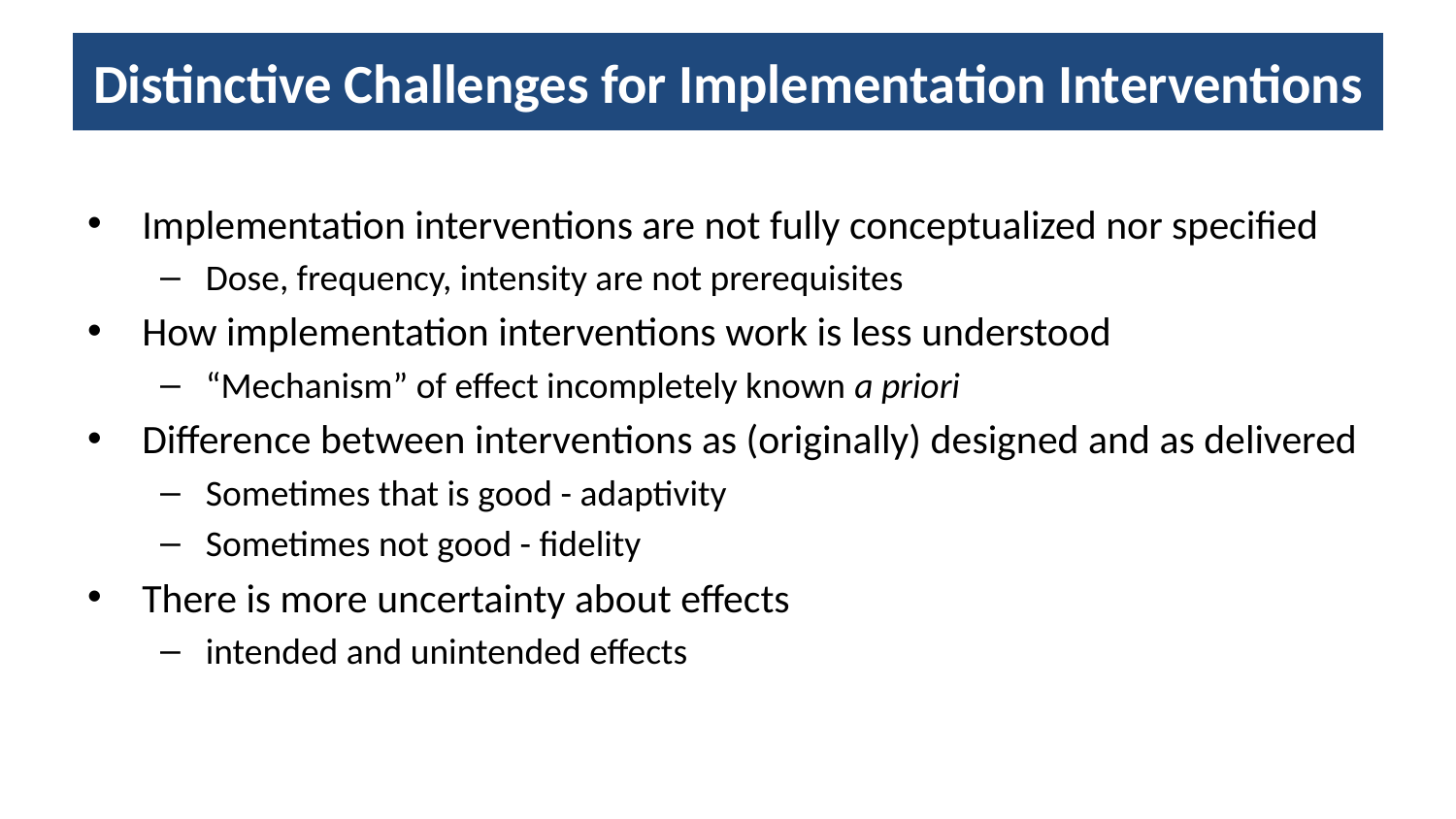

# Distinctive Challenges for Implementation Interventions
Implementation interventions are not fully conceptualized nor specified
Dose, frequency, intensity are not prerequisites
How implementation interventions work is less understood
“Mechanism” of effect incompletely known a priori
Difference between interventions as (originally) designed and as delivered
Sometimes that is good - adaptivity
Sometimes not good - fidelity
There is more uncertainty about effects
intended and unintended effects